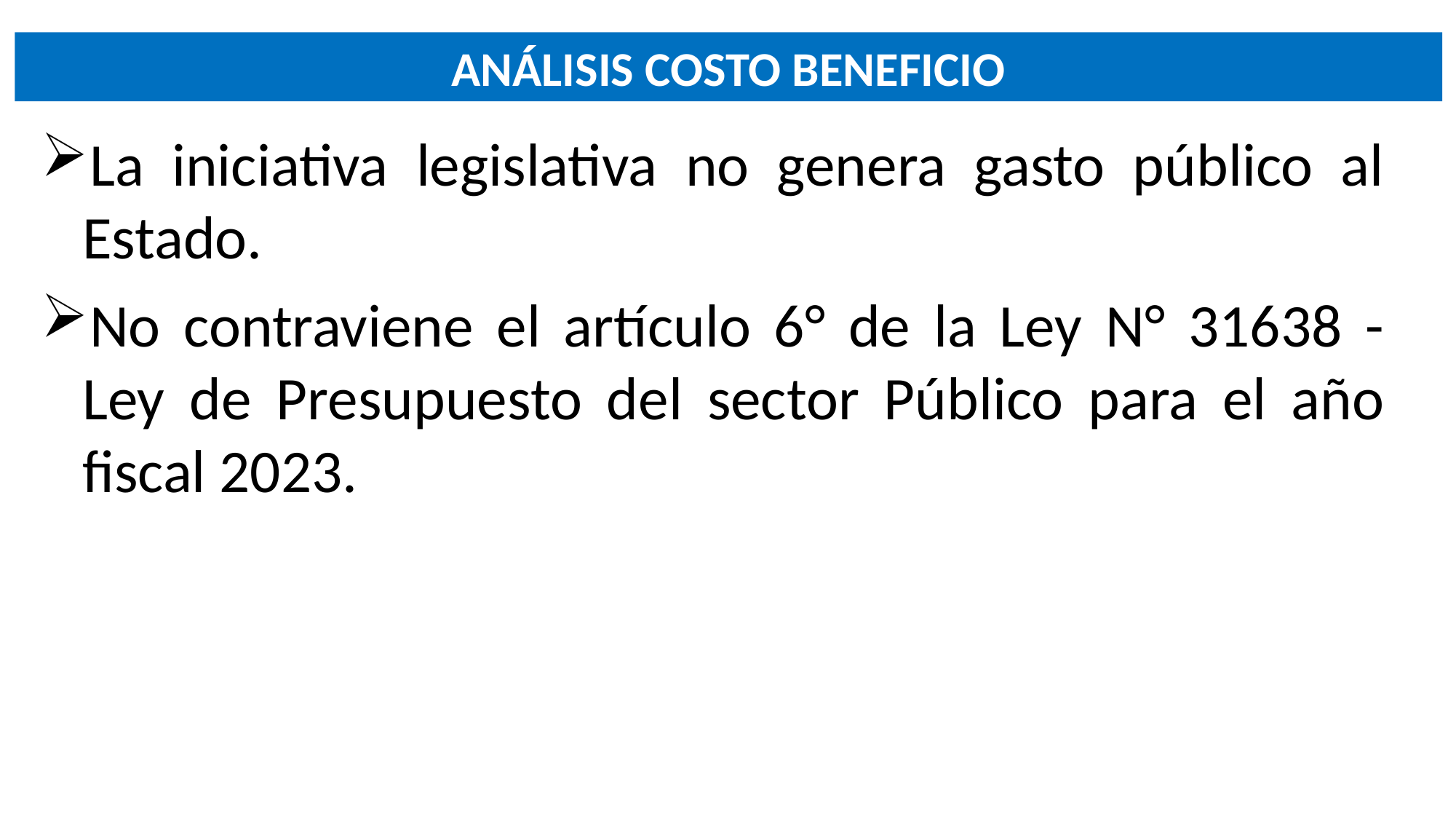

ANÁLISIS COSTO BENEFICIO
La iniciativa legislativa no genera gasto público al Estado.
No contraviene el artículo 6° de la Ley N° 31638 - Ley de Presupuesto del sector Público para el año fiscal 2023.